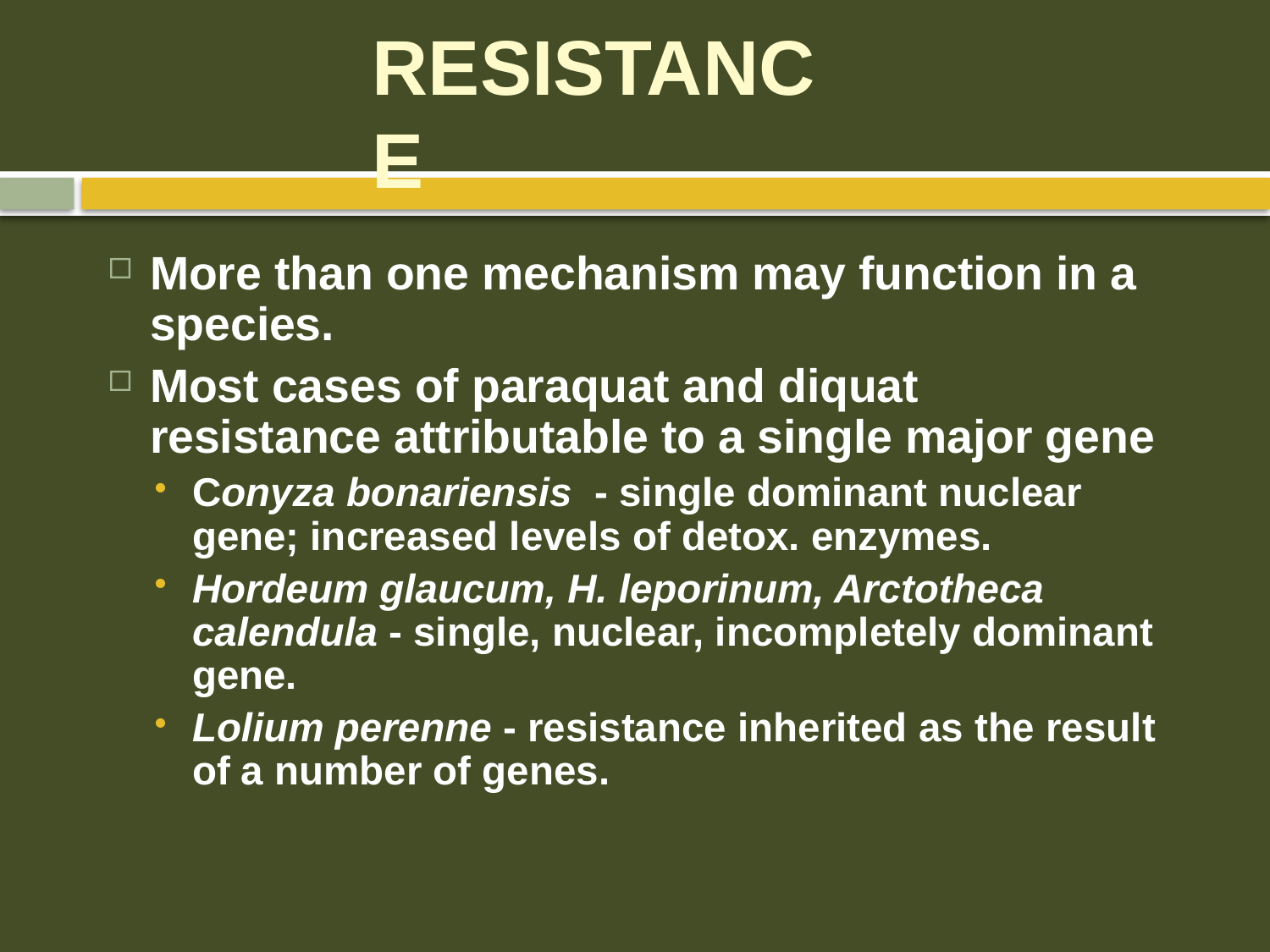

# RESISTANCE
More than one mechanism may function in a species.
Most cases of paraquat and diquat resistance attributable to a single major gene
Conyza bonariensis  - single dominant nuclear gene; increased levels of detox. enzymes.
Hordeum glaucum, H. leporinum, Arctotheca calendula - single, nuclear, incompletely dominant gene.
Lolium perenne - resistance inherited as the result of a number of genes.